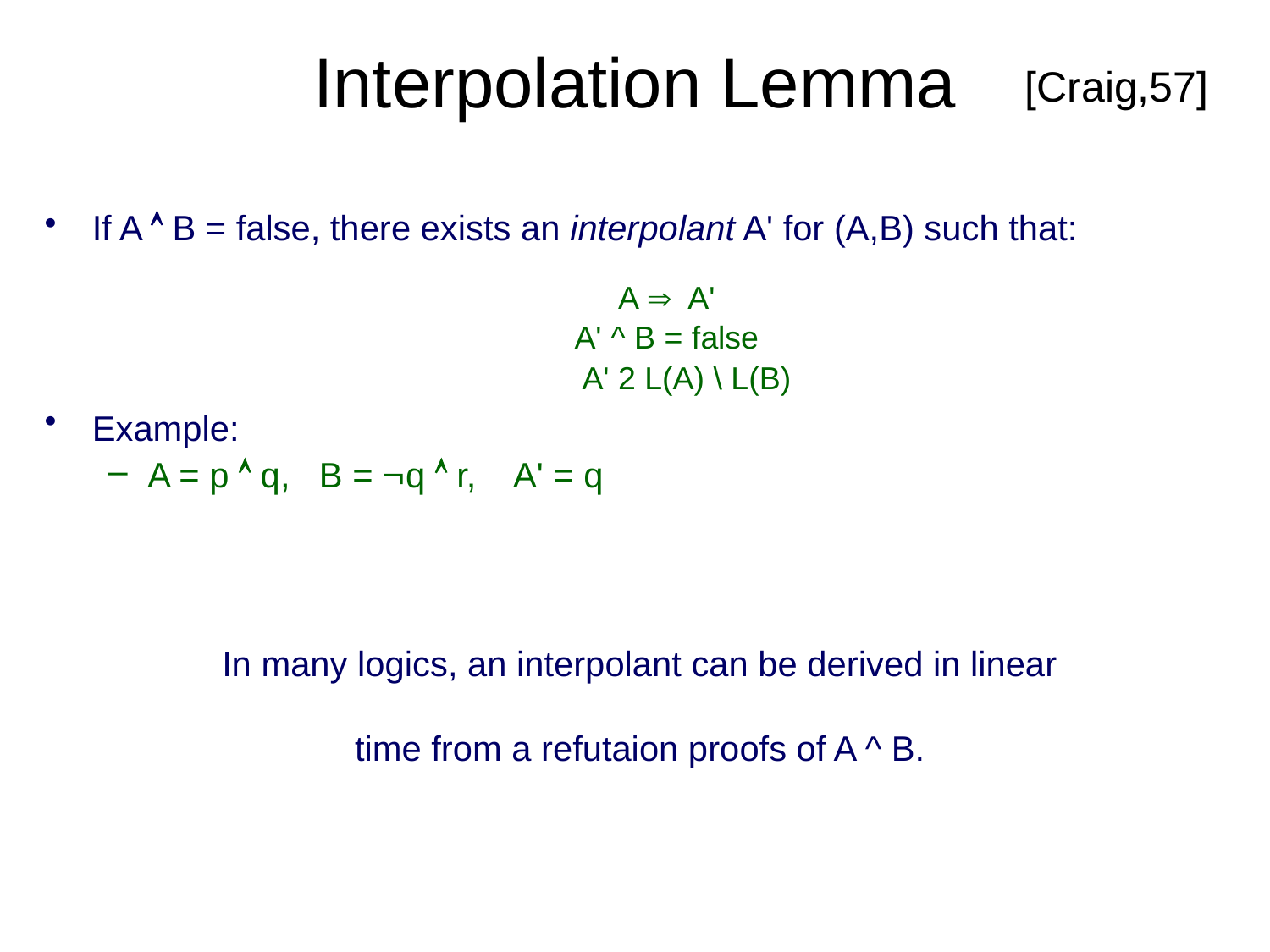

# Interpolation Lemma
[Craig,57]

If A ∧ B = false, there exists an interpolant A' for (A,B) such that:
A ⇒ A'
A' ^ B = false
	A' 2 L(A) \ L(B)
Example:
A = p ∧ q,   B = ¬q ∧ r,    A' = q

In many logics, an interpolant can be derived in linear

time from a refutaion proofs of A ^ B.